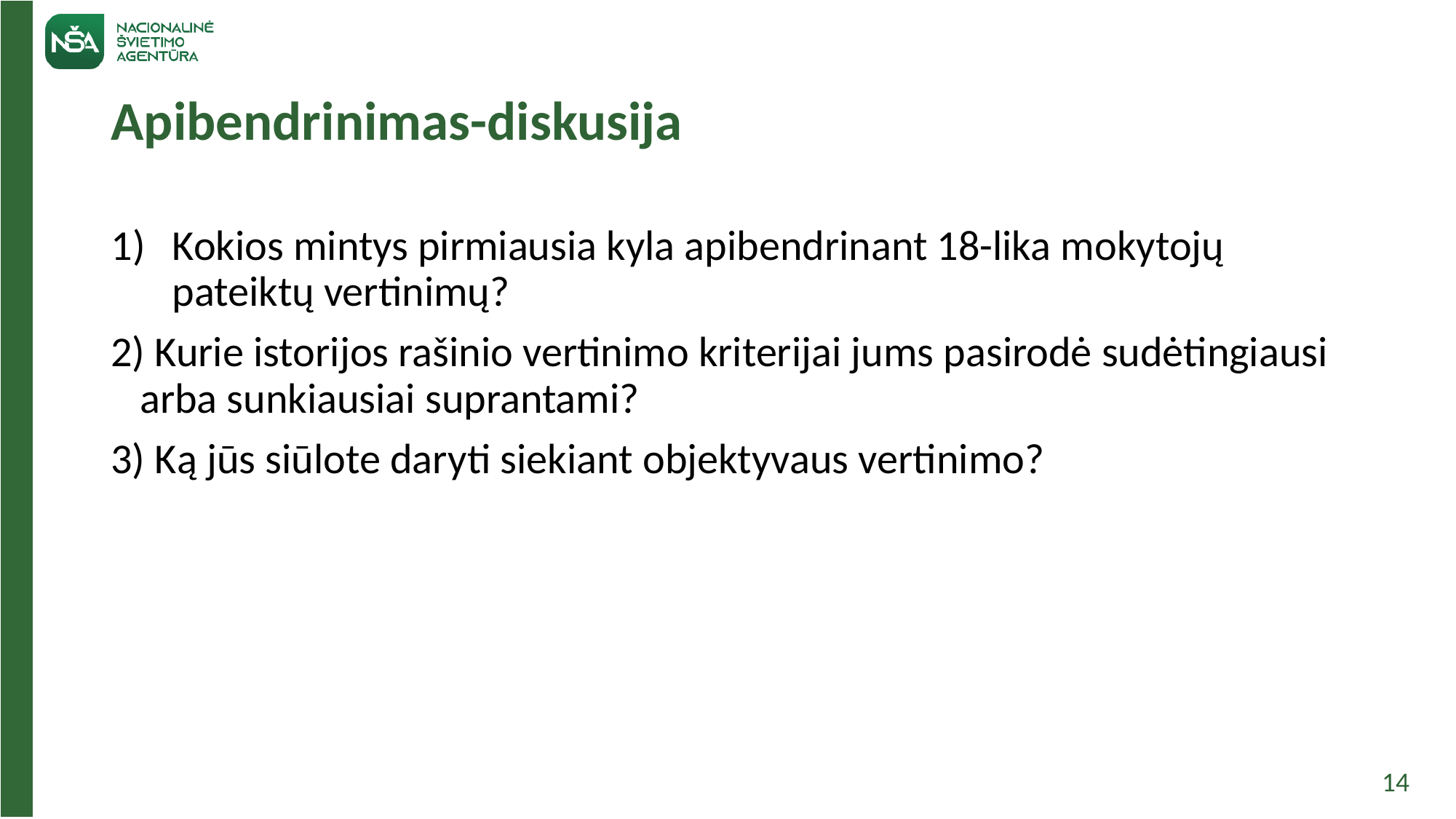

# Apibendrinimas-diskusija
Kokios mintys pirmiausia kyla apibendrinant 18-lika mokytojų pateiktų vertinimų?
2) Kurie istorijos rašinio vertinimo kriterijai jums pasirodė sudėtingiausi     arba sunkiausiai suprantami?
3) Ką jūs siūlote daryti siekiant objektyvaus vertinimo?

14